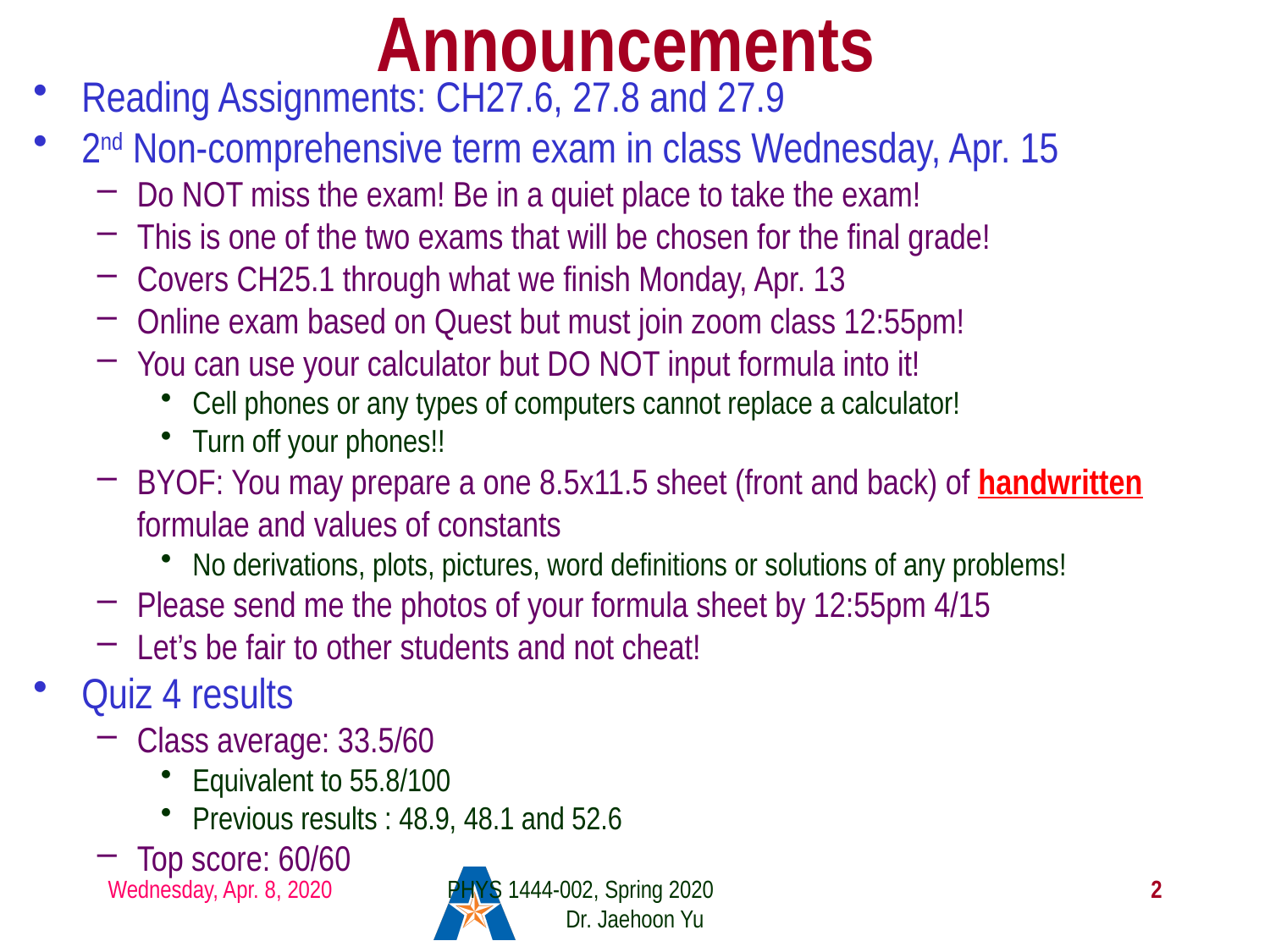

# Announcements
Reading Assignments: CH27.6, 27.8 and 27.9
2nd Non-comprehensive term exam in class Wednesday, Apr. 15
Do NOT miss the exam! Be in a quiet place to take the exam!
This is one of the two exams that will be chosen for the final grade!
Covers CH25.1 through what we finish Monday, Apr. 13
Online exam based on Quest but must join zoom class 12:55pm!
You can use your calculator but DO NOT input formula into it!
Cell phones or any types of computers cannot replace a calculator!
Turn off your phones!!
BYOF: You may prepare a one 8.5x11.5 sheet (front and back) of handwritten formulae and values of constants
No derivations, plots, pictures, word definitions or solutions of any problems!
Please send me the photos of your formula sheet by 12:55pm 4/15
Let’s be fair to other students and not cheat!
Quiz 4 results
Class average: 33.5/60
Equivalent to 55.8/100
Previous results : 48.9, 48.1 and 52.6
Top score: 60/60
Wednesday, Apr. 8, 2020
PHYS 1444-002, Spring 2020                    Dr. Jaehoon Yu
2